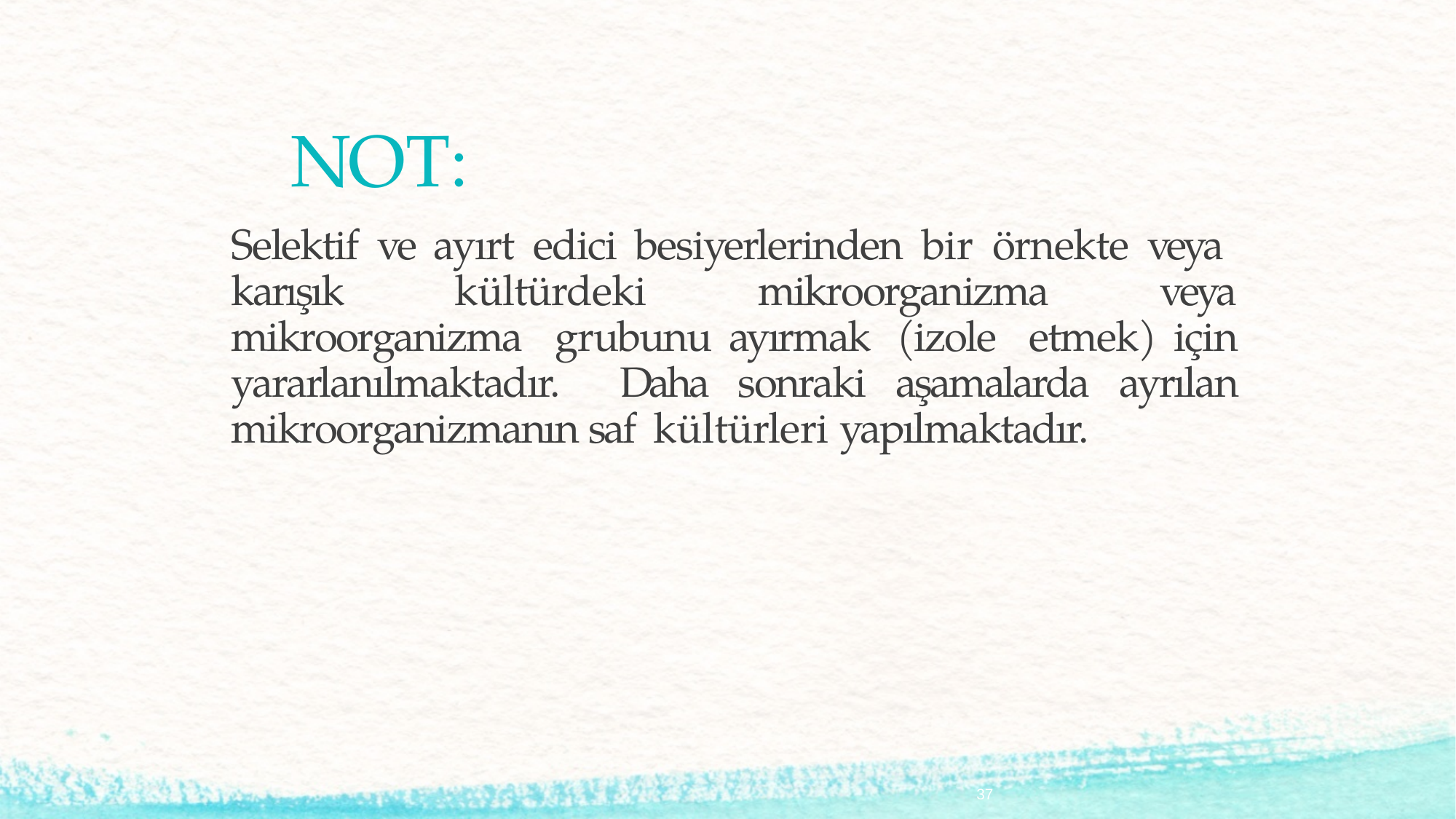

# NOT:
Selektif ve ayırt edici besiyerlerinden bir örnekte veya  karışık kültürdeki mikroorganizma veya mikroorganizma  grubunu ayırmak (izole  etmek) için yararlanılmaktadır.  Daha sonraki aşamalarda ayrılan mikroorganizmanın saf  kültürleri yapılmaktadır.
37